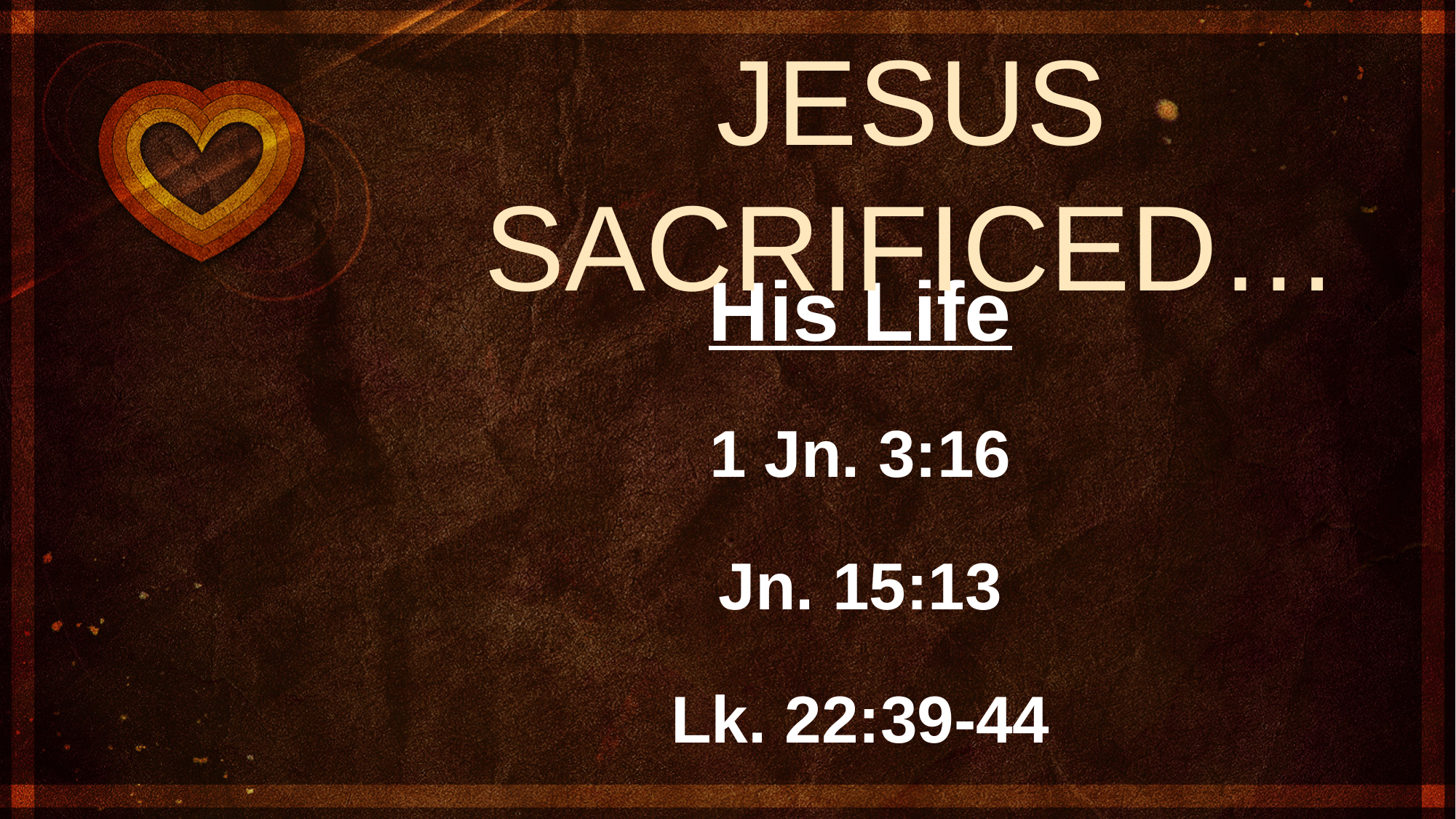

JESUS SACRIFICED…
His Life
1 Jn. 3:16
Jn. 15:13
Lk. 22:39-44